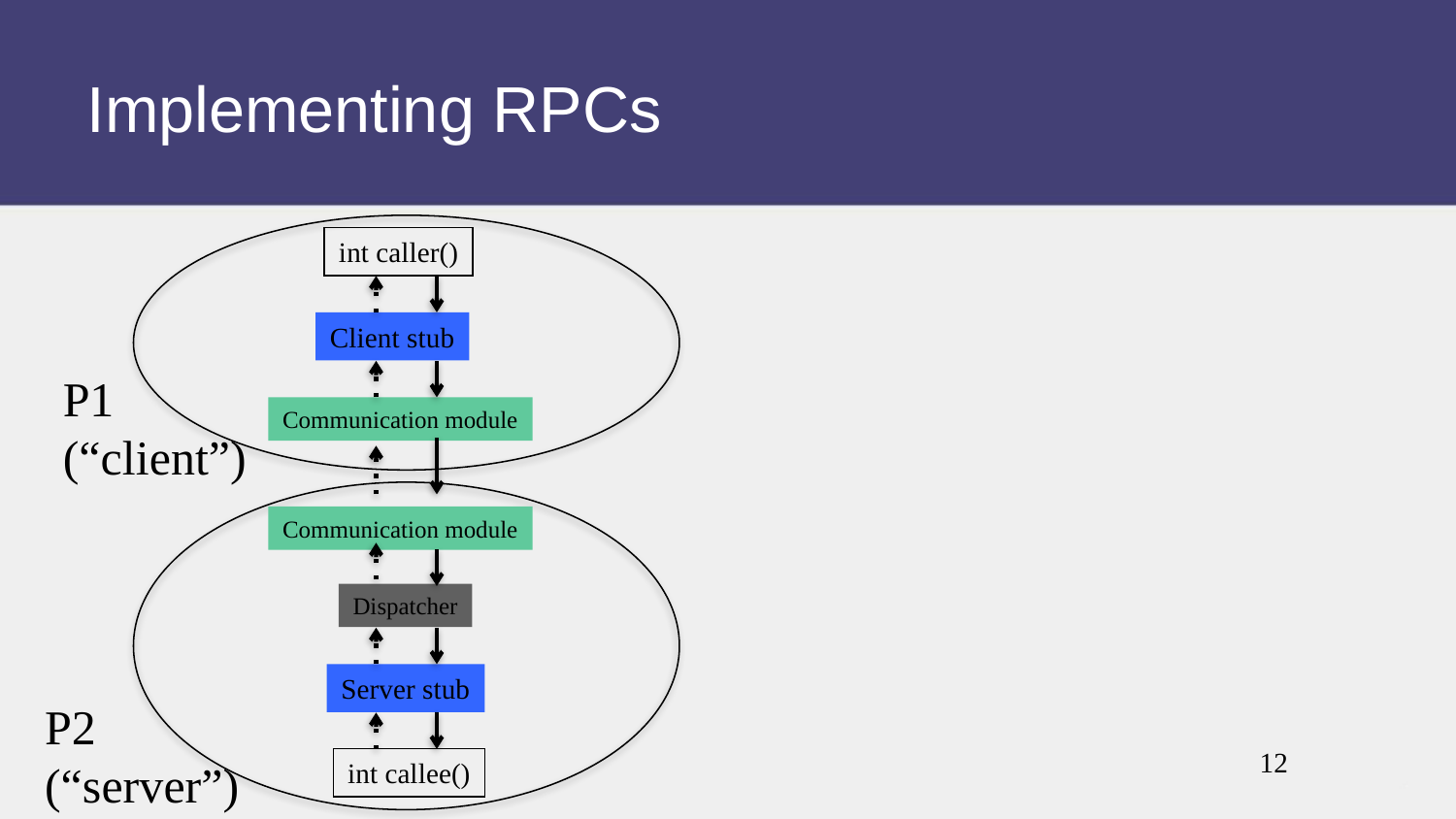

Implementing RPCs

int caller()
Client stub
P1
(“client”)
Communication module

Communication module
Dispatcher
Server stub
P2
(“server”)
int callee()
12